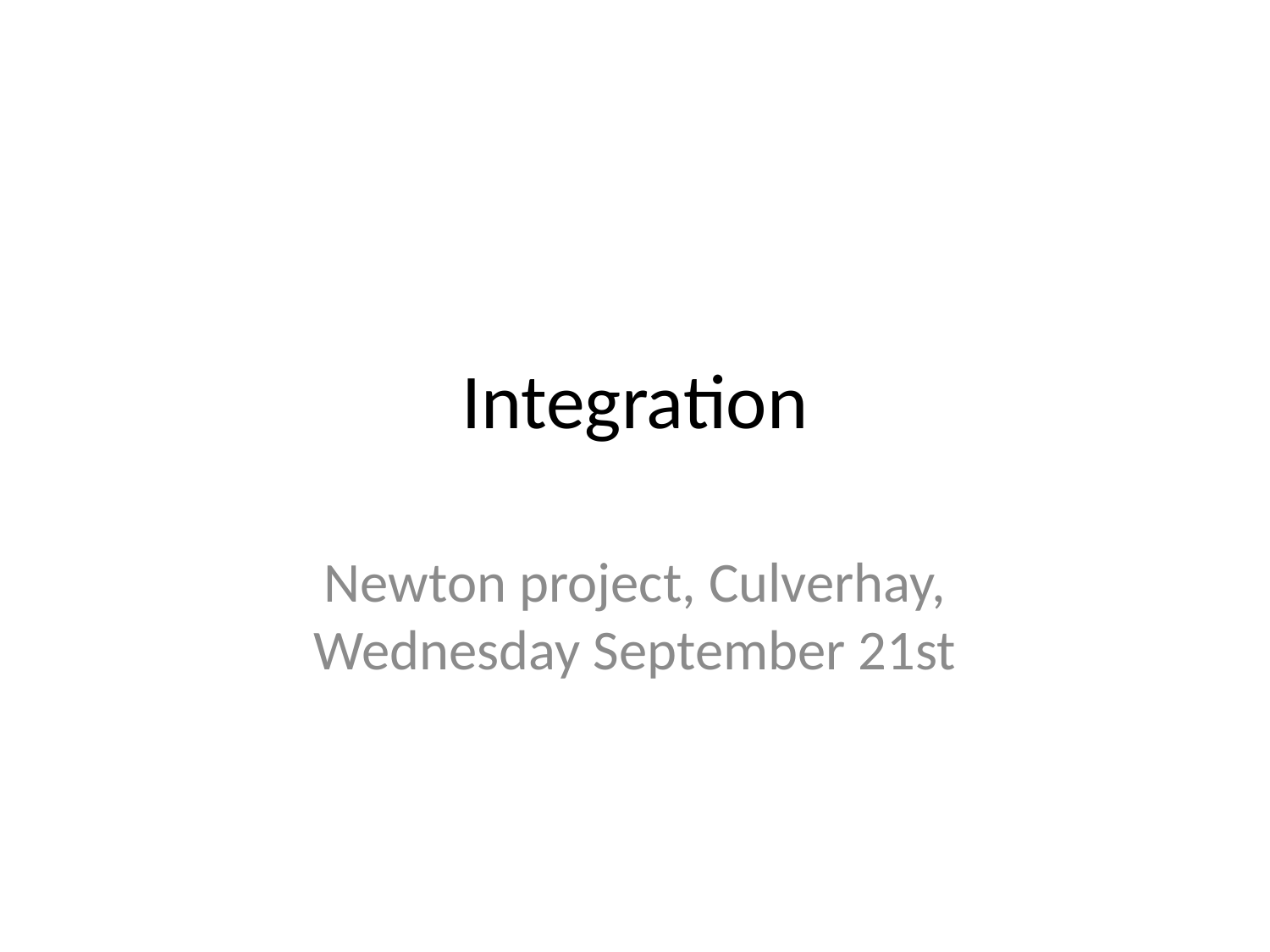

# Integration
Newton project, Culverhay, Wednesday September 21st